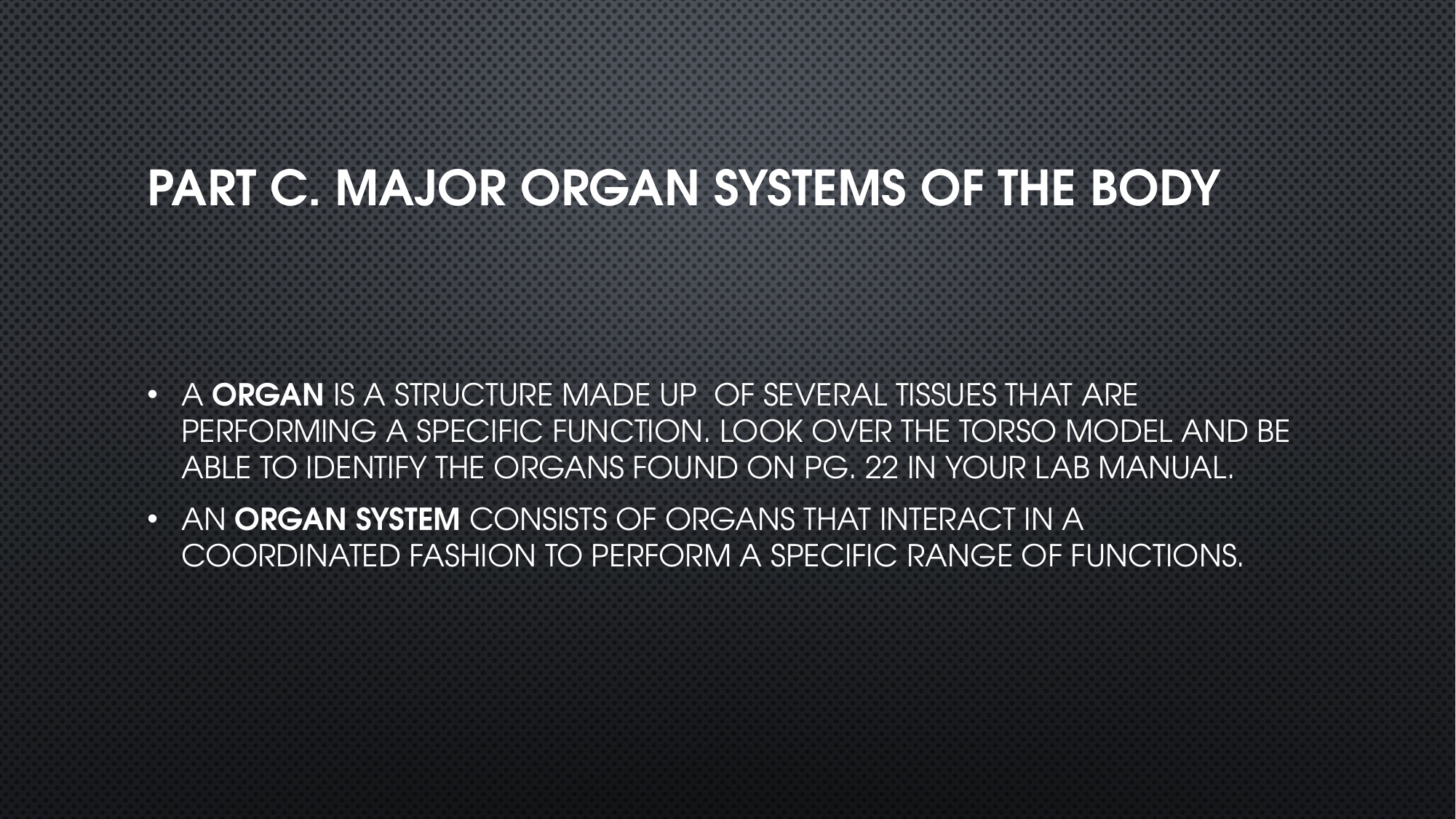

# Part C. Major organ systems of the Body
A organ is a structure made up  of several tissues that are performing a specific function. Look over the torso model and be able to identify the organs found on pg. 22 in your lab manual.
an organ system consists of organs that interact in a coordinated fashion to perform a specific range of functions.